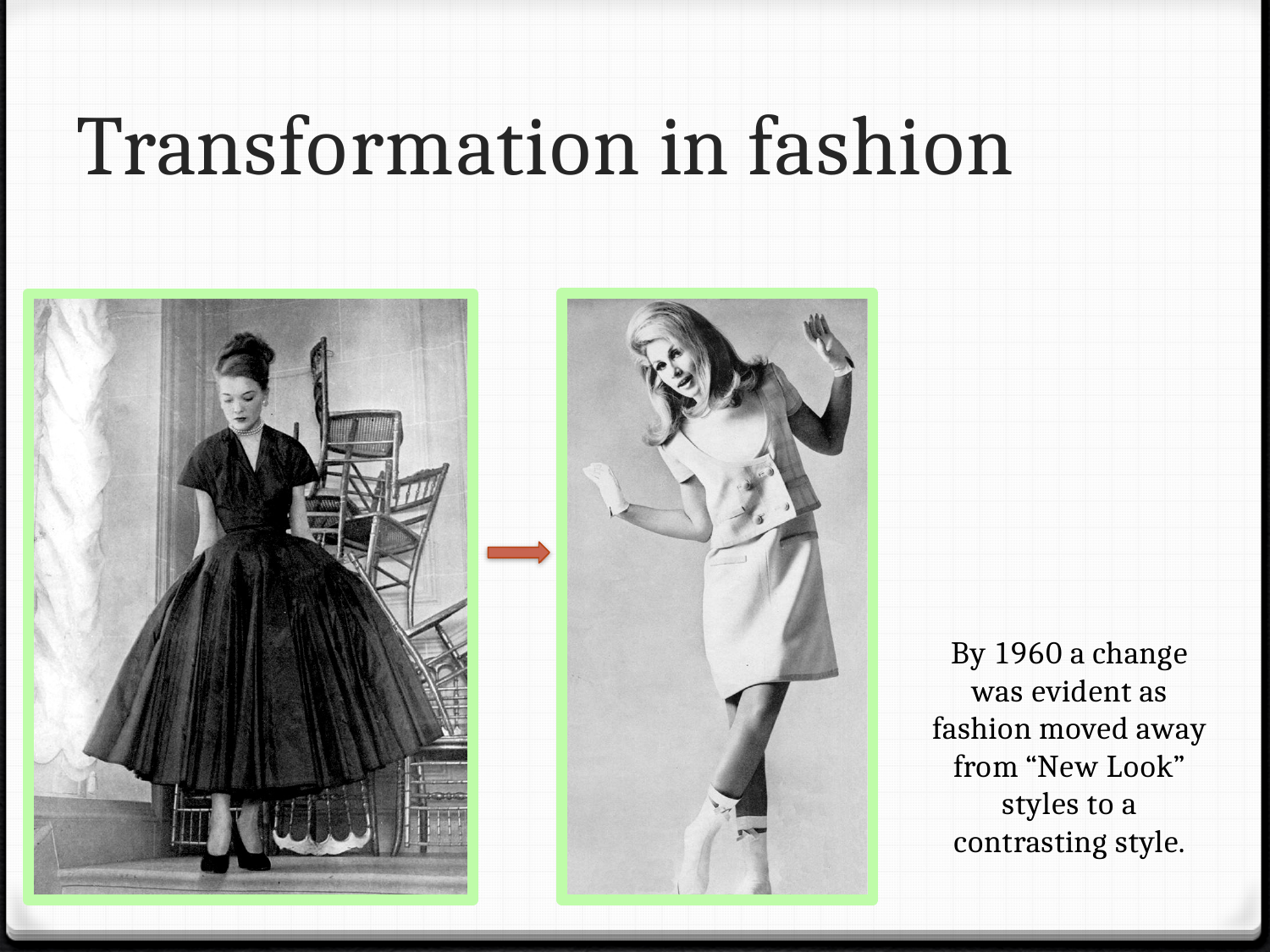

Transformation in fashion

By 1960 a change was evident as fashion moved away from “New Look” styles to a contrasting style.